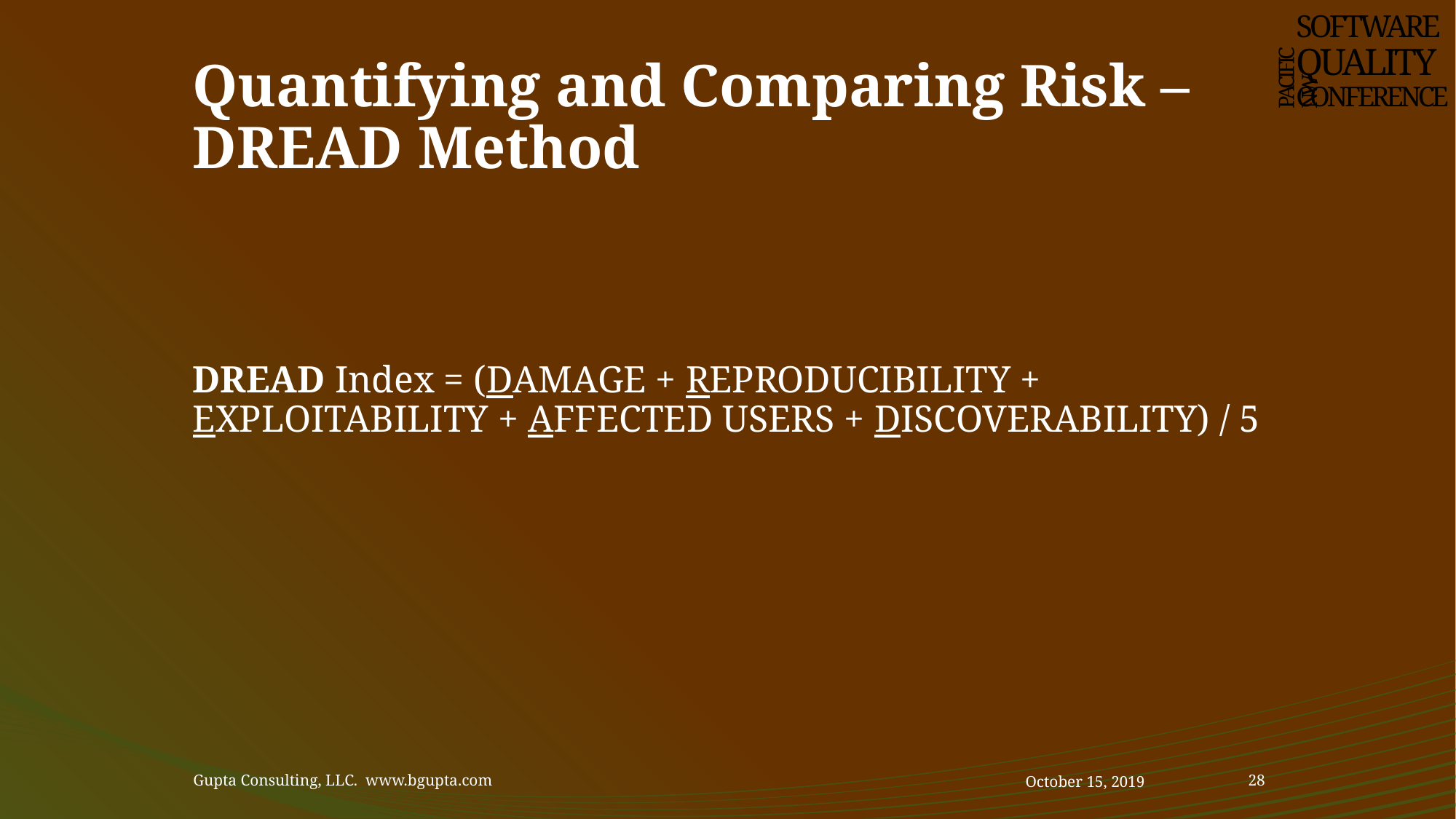

SOFTWARE
QUALITY
CONFERENCE
PACIFIC   NW
# Quantifying and Comparing Risk – DREAD Method

DREAD Index = (DAMAGE + REPRODUCIBILITY + EXPLOITABILITY + AFFECTED USERS + DISCOVERABILITY) / 5
Gupta Consulting, LLC.  www.bgupta.com
October 15, 2019
28